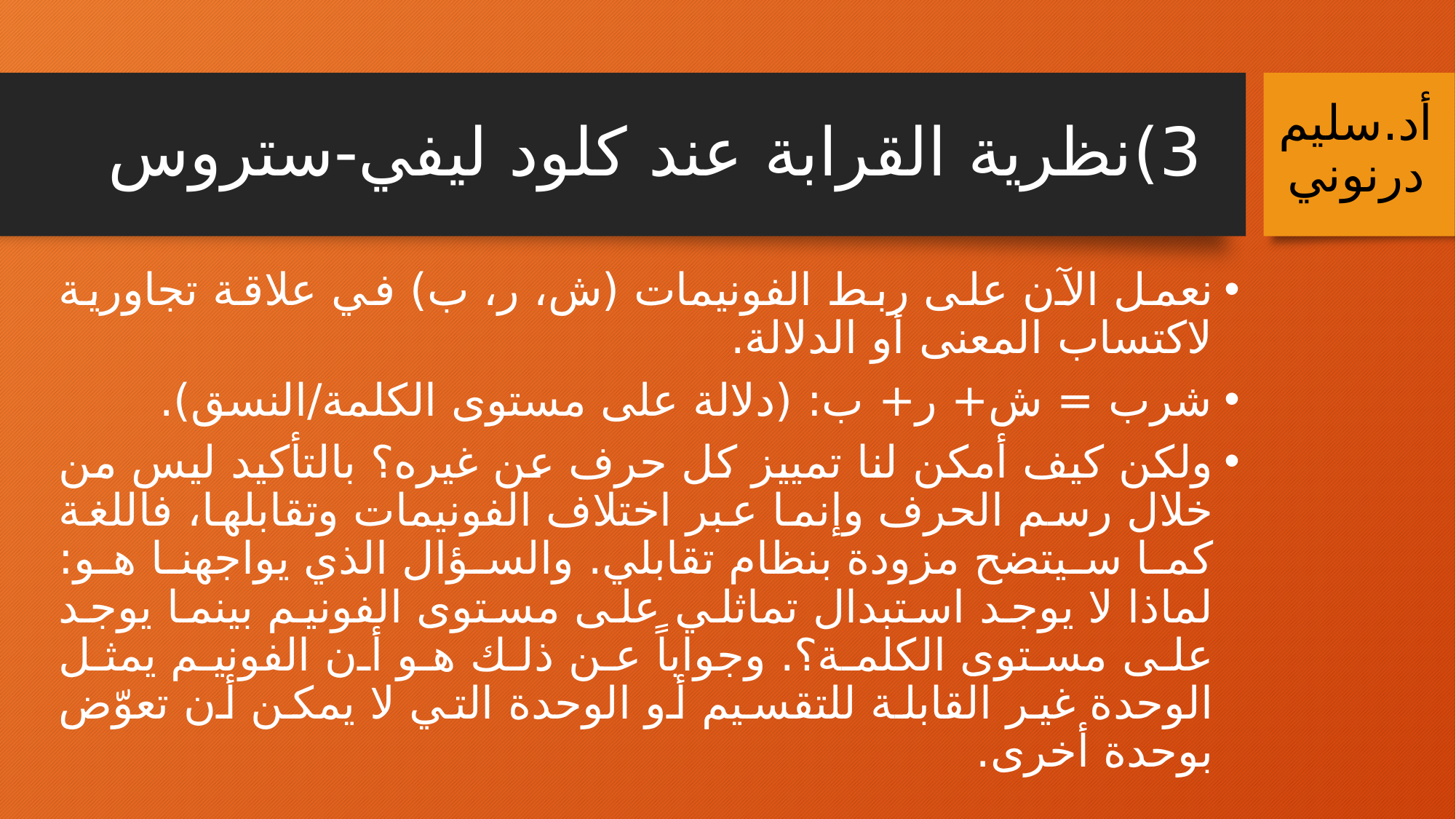

# 3)	نظرية القرابة عند كلود ليفي-ستروس
أد.سليم درنوني
نعمل الآن على ربط الفونيمات (ش، ر، ب) في علاقة تجاورية لاكتساب المعنى أو الدلالة.
شرب = ش+ ر+ ب: (دلالة على مستوى الكلمة/النسق).
ولكن كيف أمكن لنا تمييز كل حرف عن غيره؟ بالتأكيد ليس من خلال رسم الحرف وإنما عبر اختلاف الفونيمات وتقابلها، فاللغة كما سيتضح مزودة بنظام تقابلي. والسؤال الذي يواجهنا هو: لماذا لا يوجد استبدال تماثلي على مستوى الفونيم بينما يوجد على مستوى الكلمة؟. وجواباً عن ذلك هو أن الفونيم يمثل الوحدة غير القابلة للتقسيم أو الوحدة التي لا يمكن أن تعوّض بوحدة أخرى.